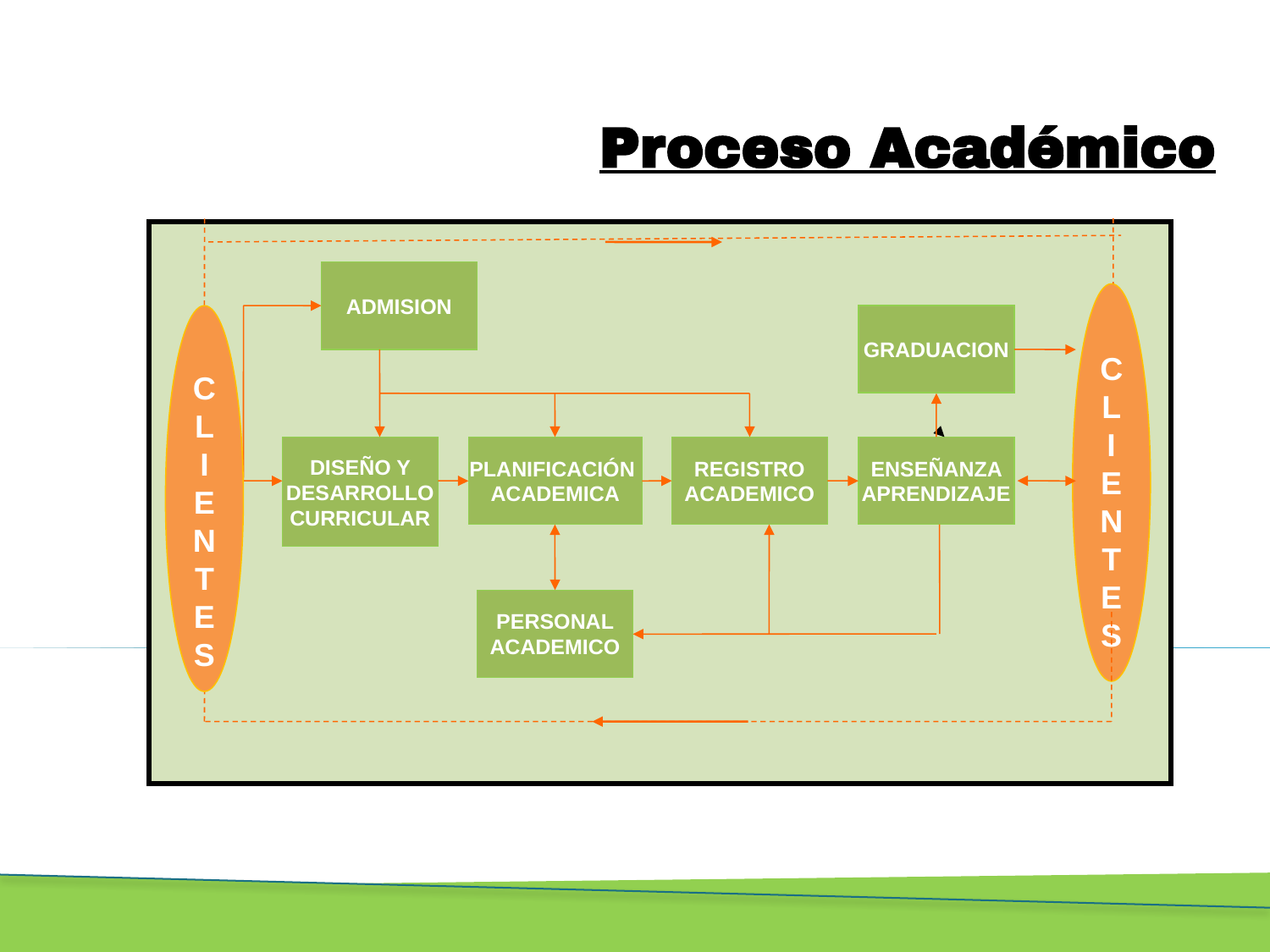

# Proceso Académico

ADMISION
CL
IENTES

GRADUACION

DISEÑO Y DESARROLLO CURRICULAR
PLANIFICACIÓN  ACADEMICA
REGISTRO ACADEMICO
ENSEÑANZA APRENDIZAJE

PERSONAL ACADEMICO

CL
IENTES